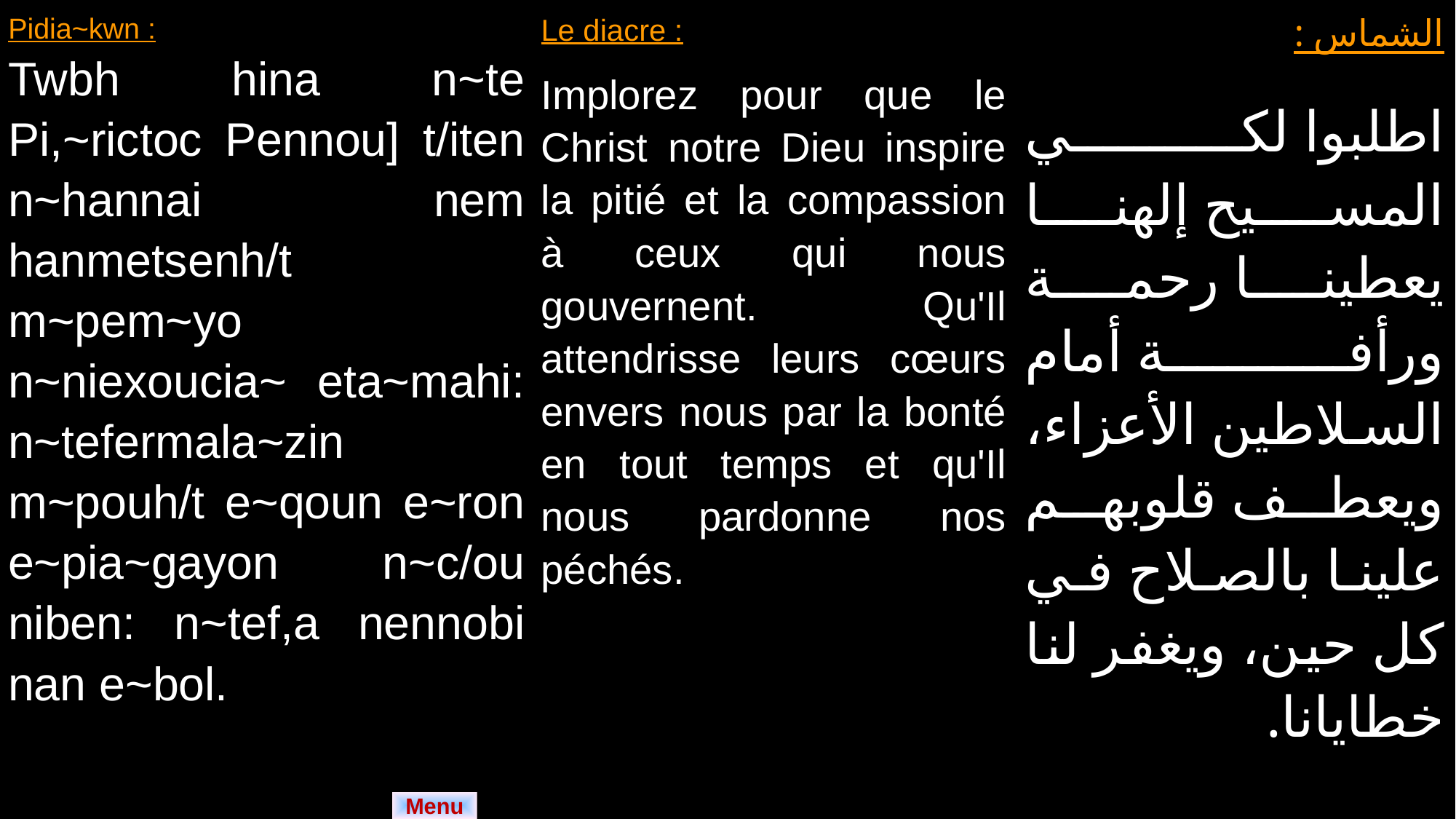

| Pidia~kwn : Twbh hina n~te Pi,~rictoc Pennou] t/iten n~hannai nem hanmetsenh/t m~pem~yo n~niexoucia~ eta~mahi: n~tefermala~zin m~pouh/t e~qoun e~ron e~pia~gayon n~c/ou niben: n~tef,a nennobi nan e~bol. | Le diacre : Implorez pour que le Christ notre Dieu inspire la pitié et la compassion à ceux qui nous gouvernent. Qu'Il attendrisse leurs cœurs envers nous par la bonté en tout temps et qu'Il nous pardonne nos péchés. | الشماس : اطلبوا لكي المسيح إلهنا يعطينا رحمة ورأفة أمام السلاطين الأعزاء، ويعطف قلوبهم علينا بالصلاح في كل حين، ويغفر لنا خطايانا. |
| --- | --- | --- |
| Pilaoc : Kurie~ e~le/~con. | Le peuple : Pitié Seigneur. | الشعب : يا ربُ ارحم. |